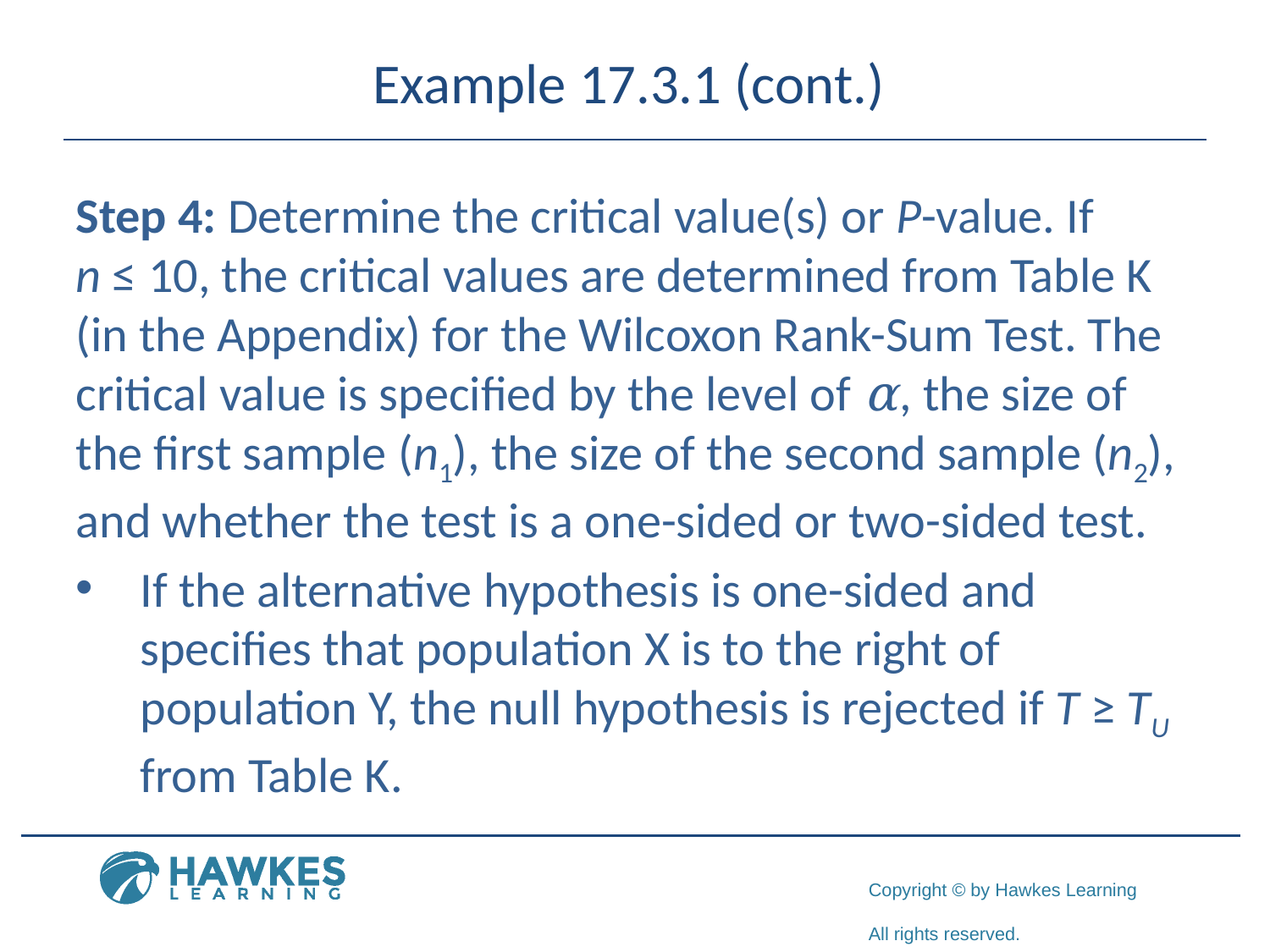

# Example 17.3.1 (cont.)
Step 4: Determine the critical value(s) or P-value. If
n ≤ 10, the critical values are determined from Table K (in the Appendix) for the Wilcoxon Rank-Sum Test. The critical value is specified by the level of α, the size of the first sample (n1), the size of the second sample (n2), and whether the test is a one-sided or two-sided test.
If the alternative hypothesis is one-sided and specifies that population X is to the right of population Y, the null hypothesis is rejected if T ≥ TU from Table K.